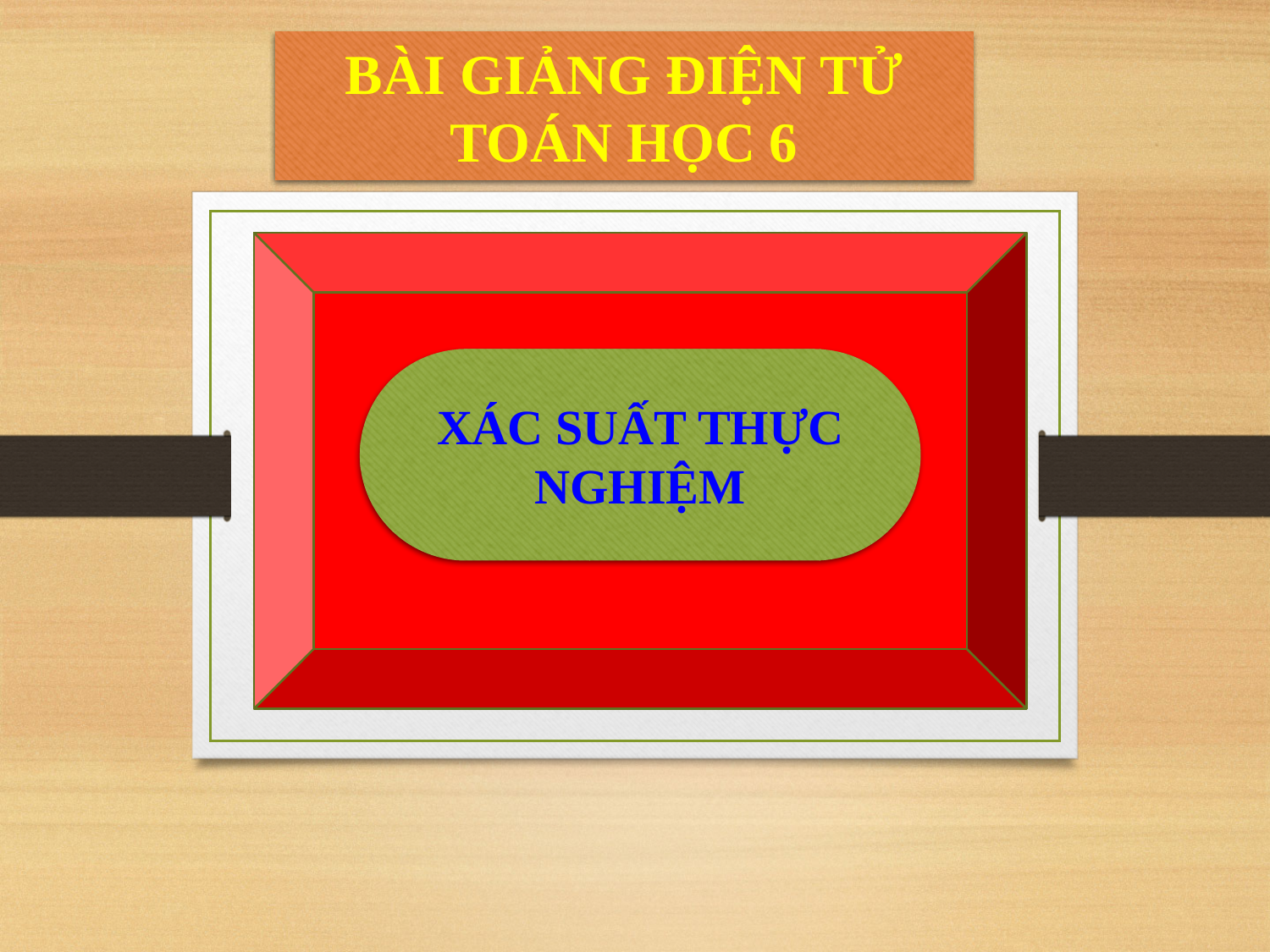

BÀI GIẢNG ĐIỆN TỬ TOÁN HỌC 6

XÁC SUẤT THỰC NGHIỆM